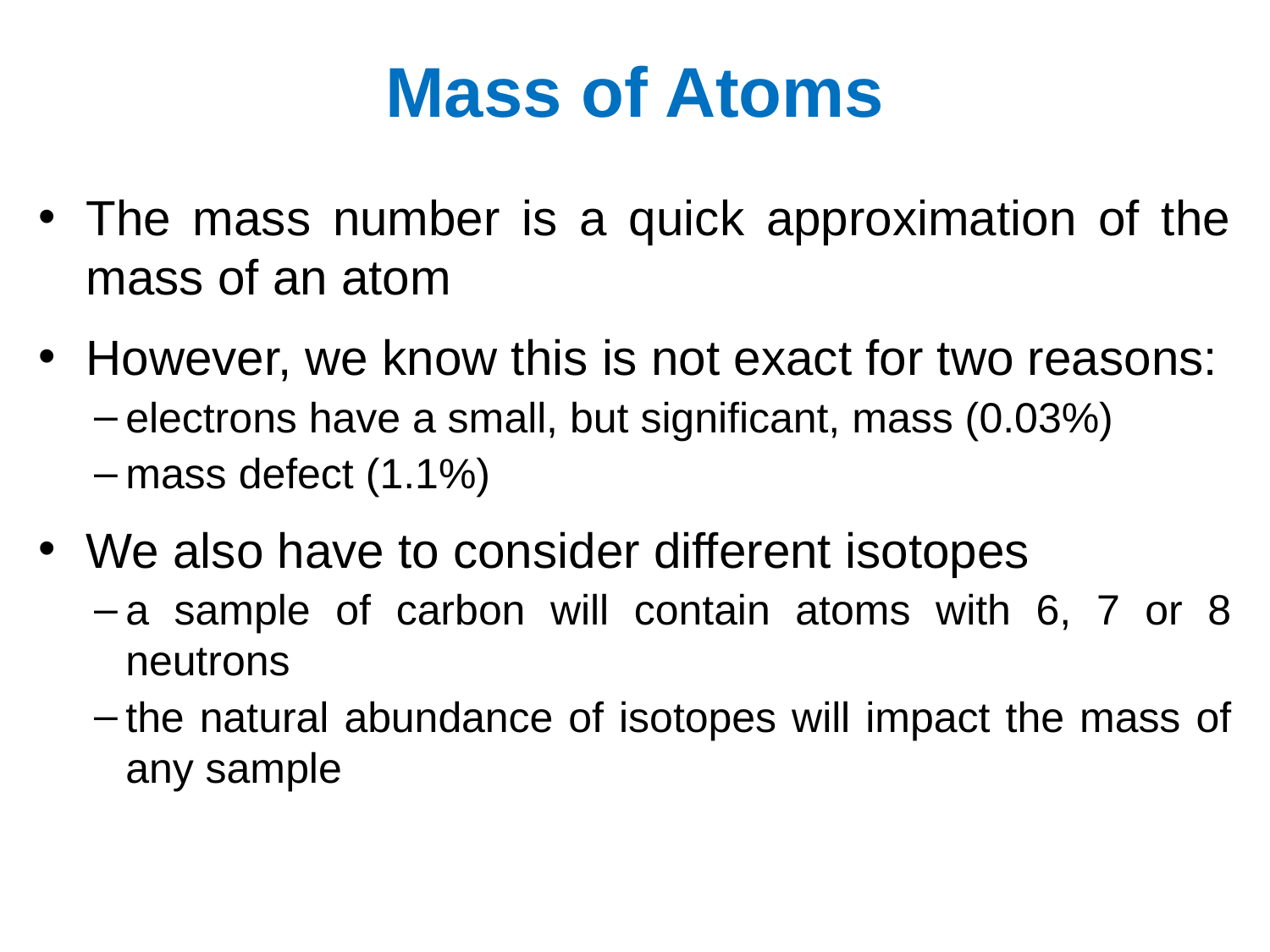

# Mass of Atoms
The mass number is a quick approximation of the mass of an atom
However, we know this is not exact for two reasons:
electrons have a small, but significant, mass (0.03%)
mass defect (1.1%)
We also have to consider different isotopes
a sample of carbon will contain atoms with 6, 7 or 8 neutrons
the natural abundance of isotopes will impact the mass of any sample